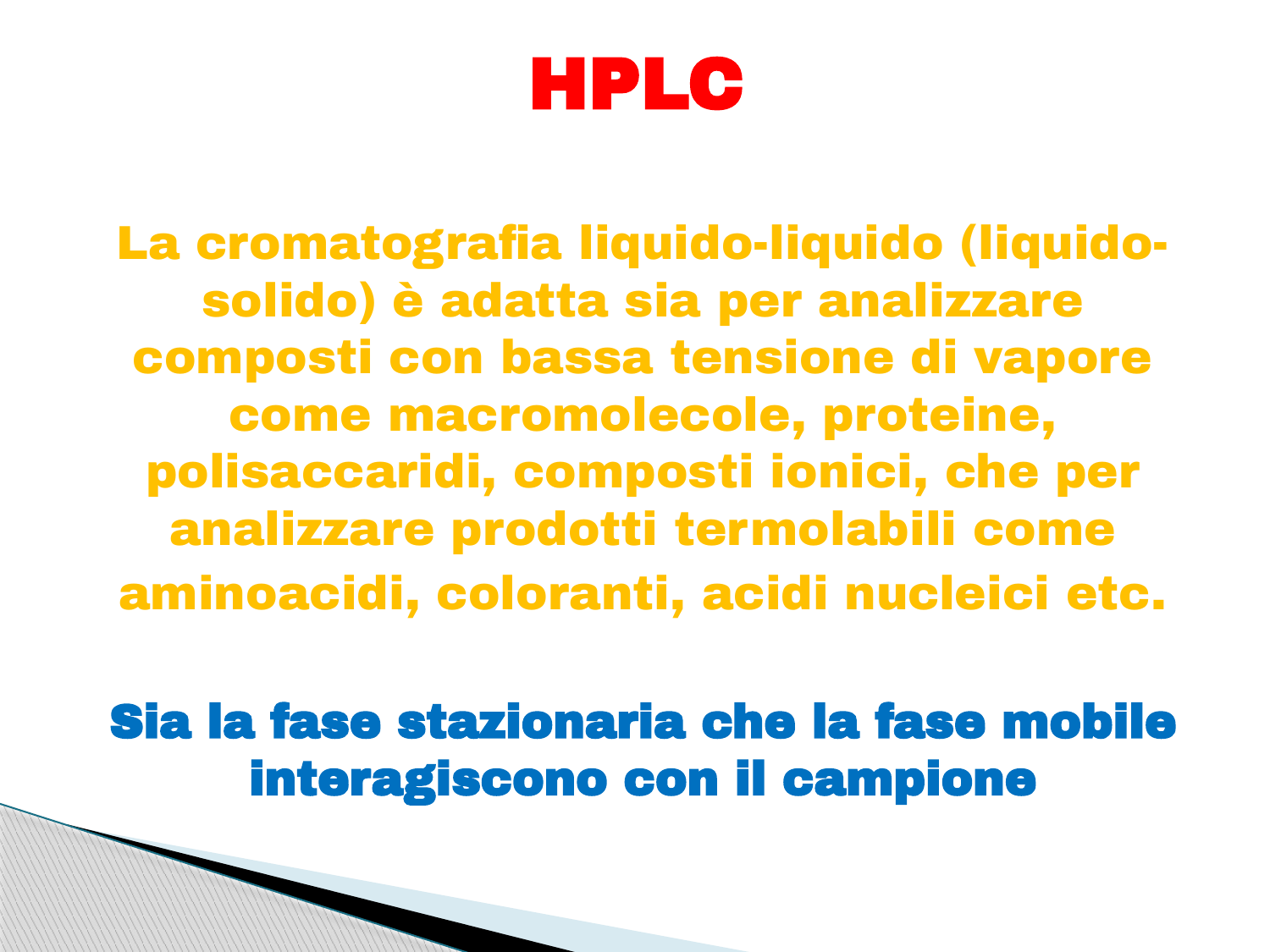

# HPLC
La cromatografia liquido-liquido (liquido-solido) è adatta sia per analizzare composti con bassa tensione di vapore come macromolecole, proteine, polisaccaridi, composti ionici, che per analizzare prodotti termolabili come
aminoacidi, coloranti, acidi nucleici etc.

Sia la fase stazionaria che la fase mobile interagiscono con il campione